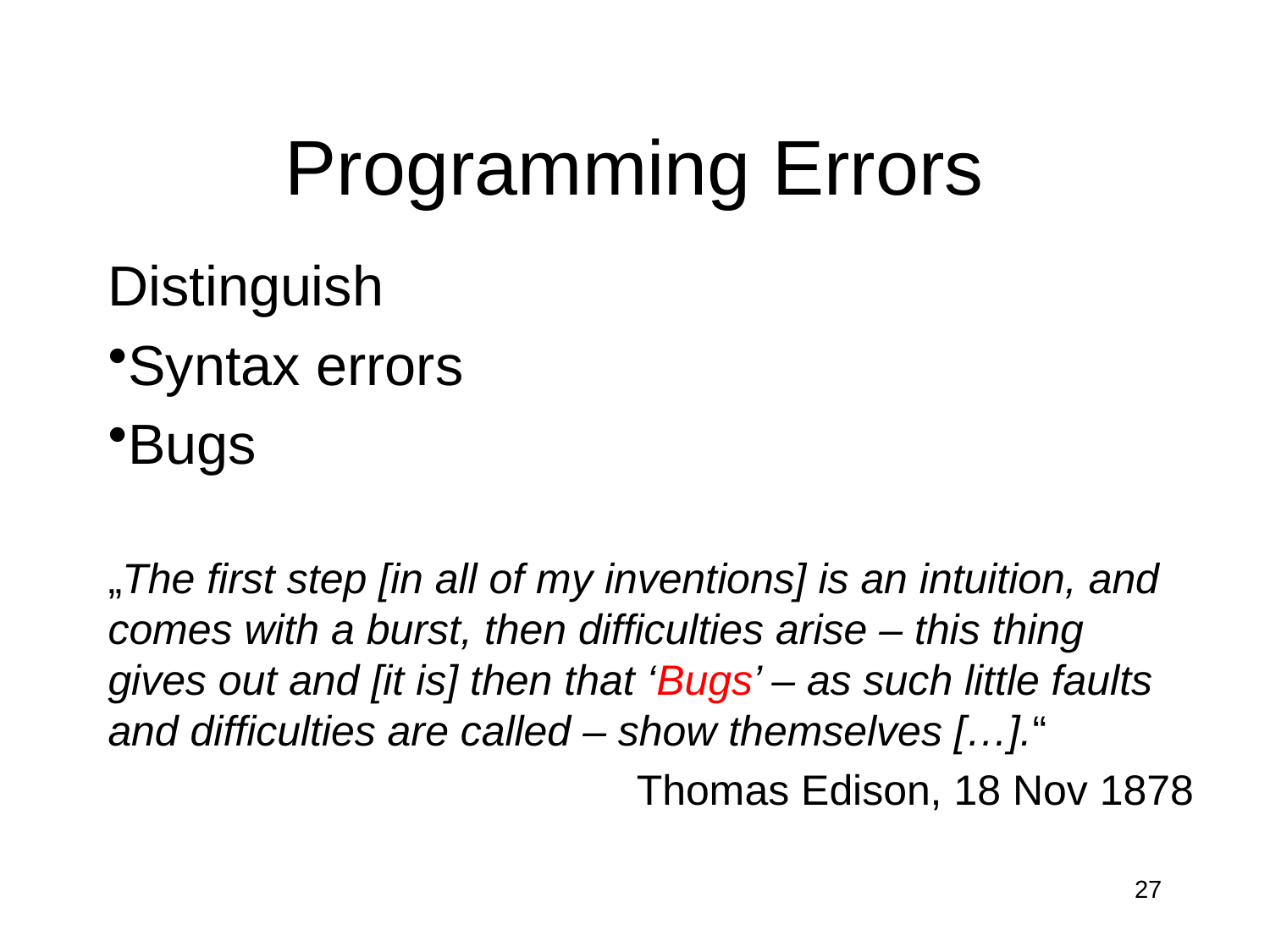

# Programming Errors
Distinguish
Syntax errors
Bugs
„The first step [in all of my inventions] is an intuition, and comes with a burst, then difficulties arise – this thing gives out and [it is] then that ‘Bugs’ – as such little faults and difficulties are called – show themselves […].“
Thomas Edison, 18 Nov 1878
27